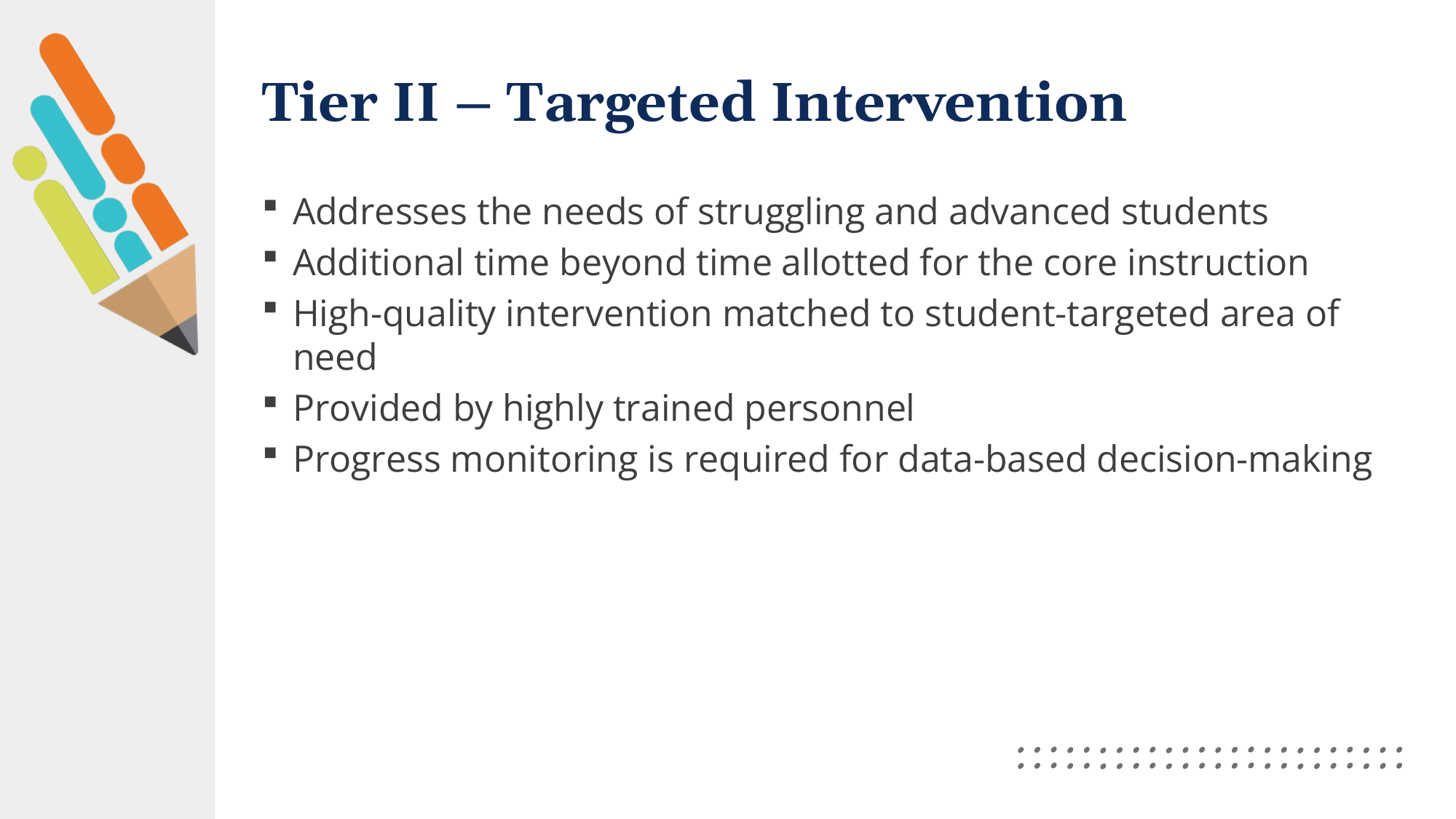

# Tier II – Targeted Intervention
Addresses the needs of struggling and advanced students
Additional time beyond time allotted for the core instruction
High-quality intervention matched to student-targeted area of need
Provided by highly trained personnel
Progress monitoring is required for data-based decision-making